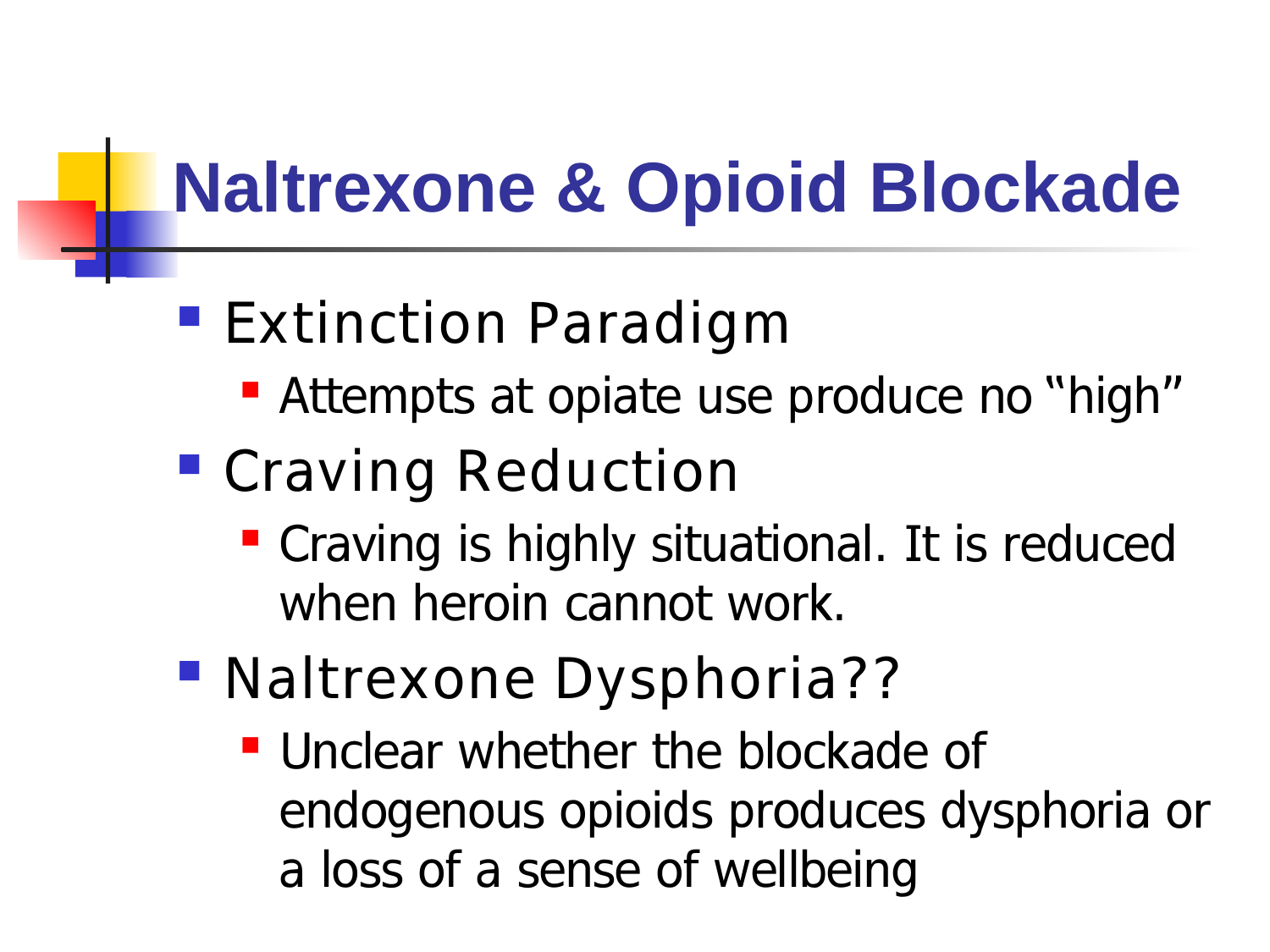

# Naltrexone & Opioid Blockade
Extinction Paradigm
Attempts at opiate use produce no “high”
Craving Reduction
Craving is highly situational. It is reduced when heroin cannot work.
Naltrexone Dysphoria??
Unclear whether the blockade of endogenous opioids produces dysphoria or a loss of a sense of wellbeing